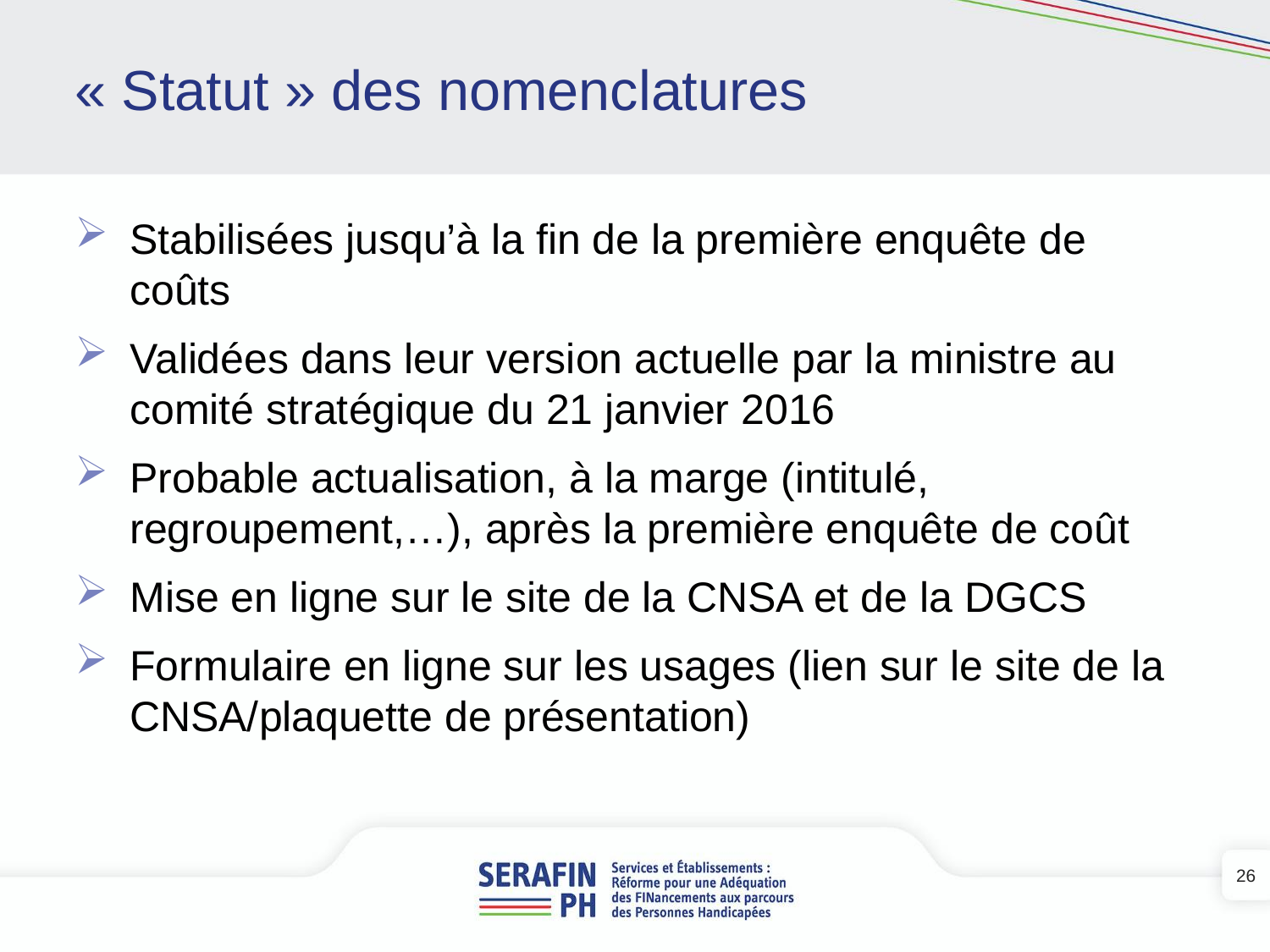

# « Statut » des nomenclatures
Stabilisées jusqu’à la fin de la première enquête de coûts
Validées dans leur version actuelle par la ministre au comité stratégique du 21 janvier 2016
Probable actualisation, à la marge (intitulé, regroupement,…), après la première enquête de coût
Mise en ligne sur le site de la CNSA et de la DGCS
Formulaire en ligne sur les usages (lien sur le site de la CNSA/plaquette de présentation)